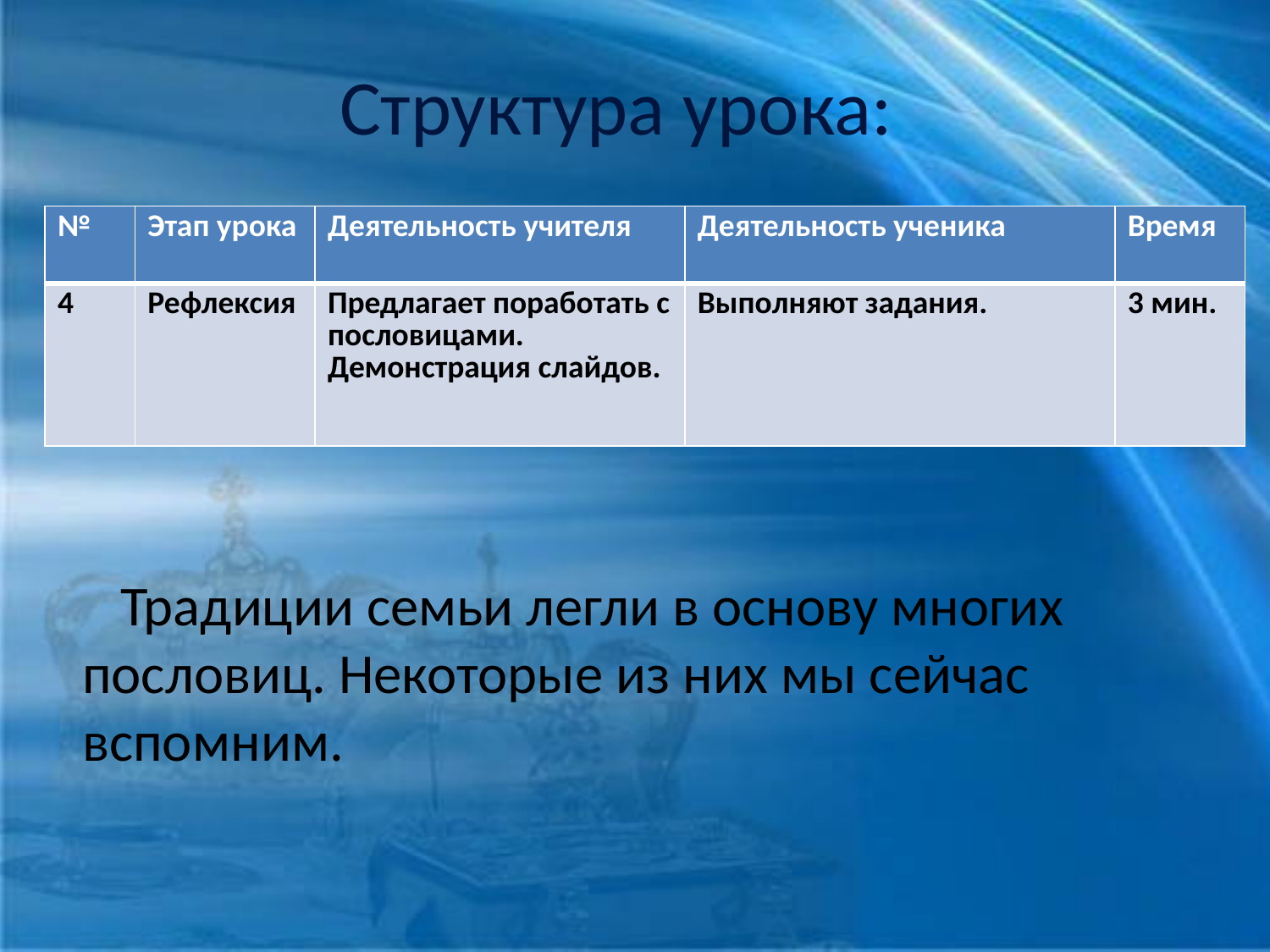

Структура урока:
| № | Этап урока | Деятельность учителя | Деятельность ученика | Время |
| --- | --- | --- | --- | --- |
| 4 | Рефлексия | Предлагает поработать с пословицами. Демонстрация слайдов. | Выполняют задания. | 3 мин. |
# Традиции семьи легли в основу многих пословиц. Некоторые из них мы сейчас вспомним.